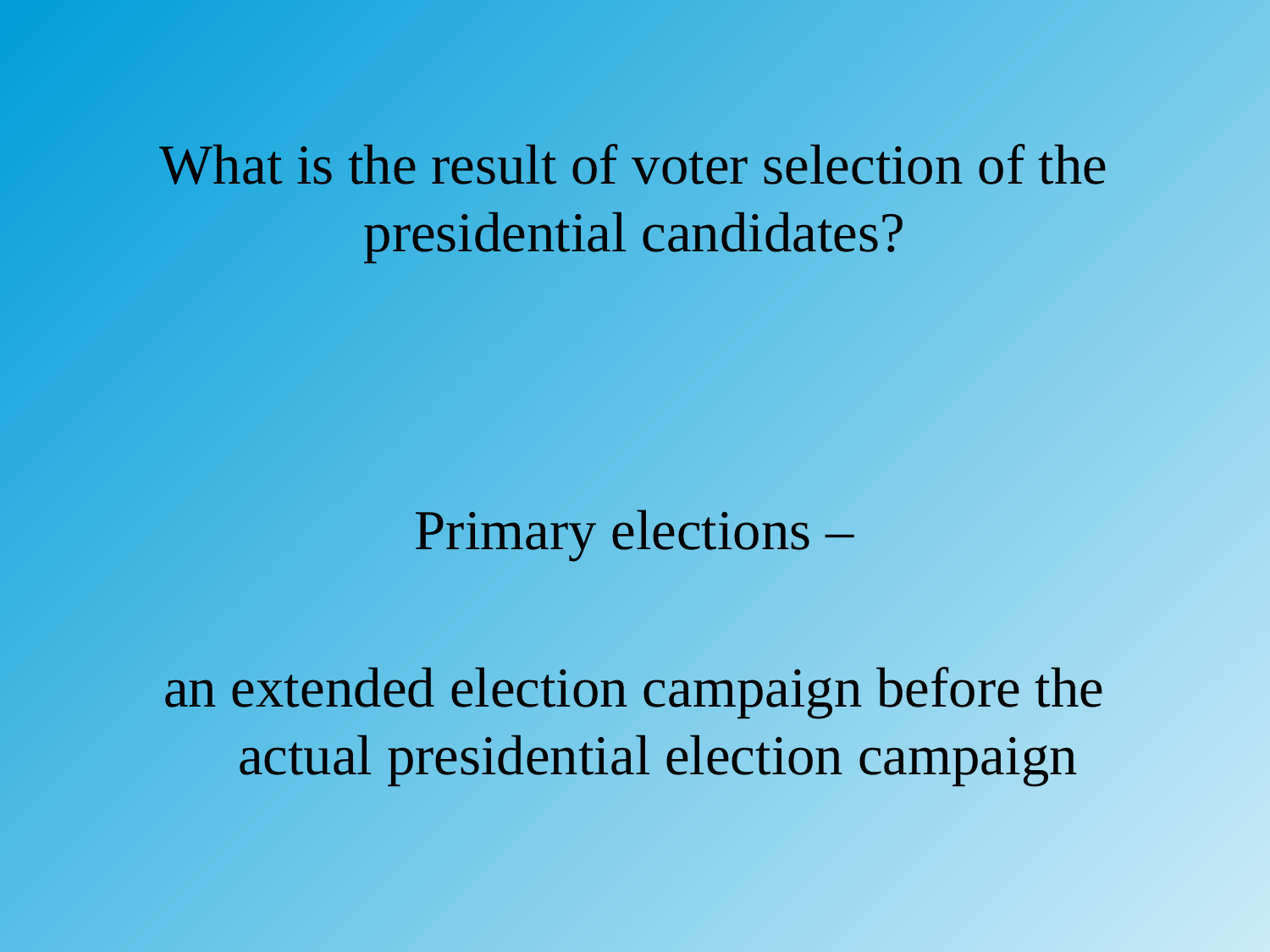

# What is the result of voter selection of the presidential candidates?
Primary elections –

an extended election campaign before the actual presidential election campaign